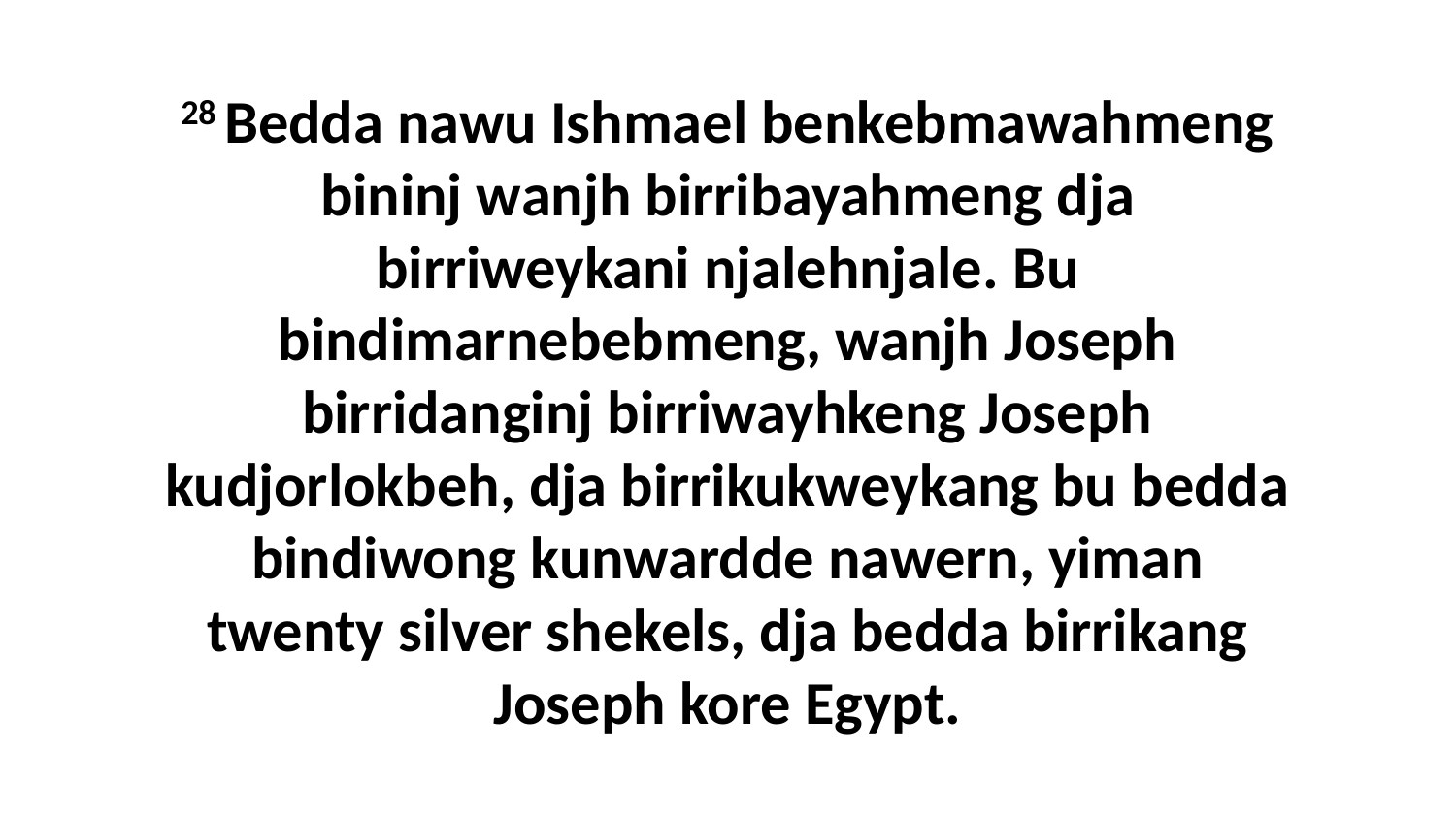

28 Bedda nawu Ishmael benkebmawahmeng bininj wanjh birribayahmeng dja birriweykani njalehnjale. Bu bindimarnebebmeng, wanjh Joseph birridanginj birriwayhkeng Joseph kudjorlokbeh, dja birrikukweykang bu bedda bindiwong kunwardde nawern, yiman twenty silver shekels, dja bedda birrikang Joseph kore Egypt.